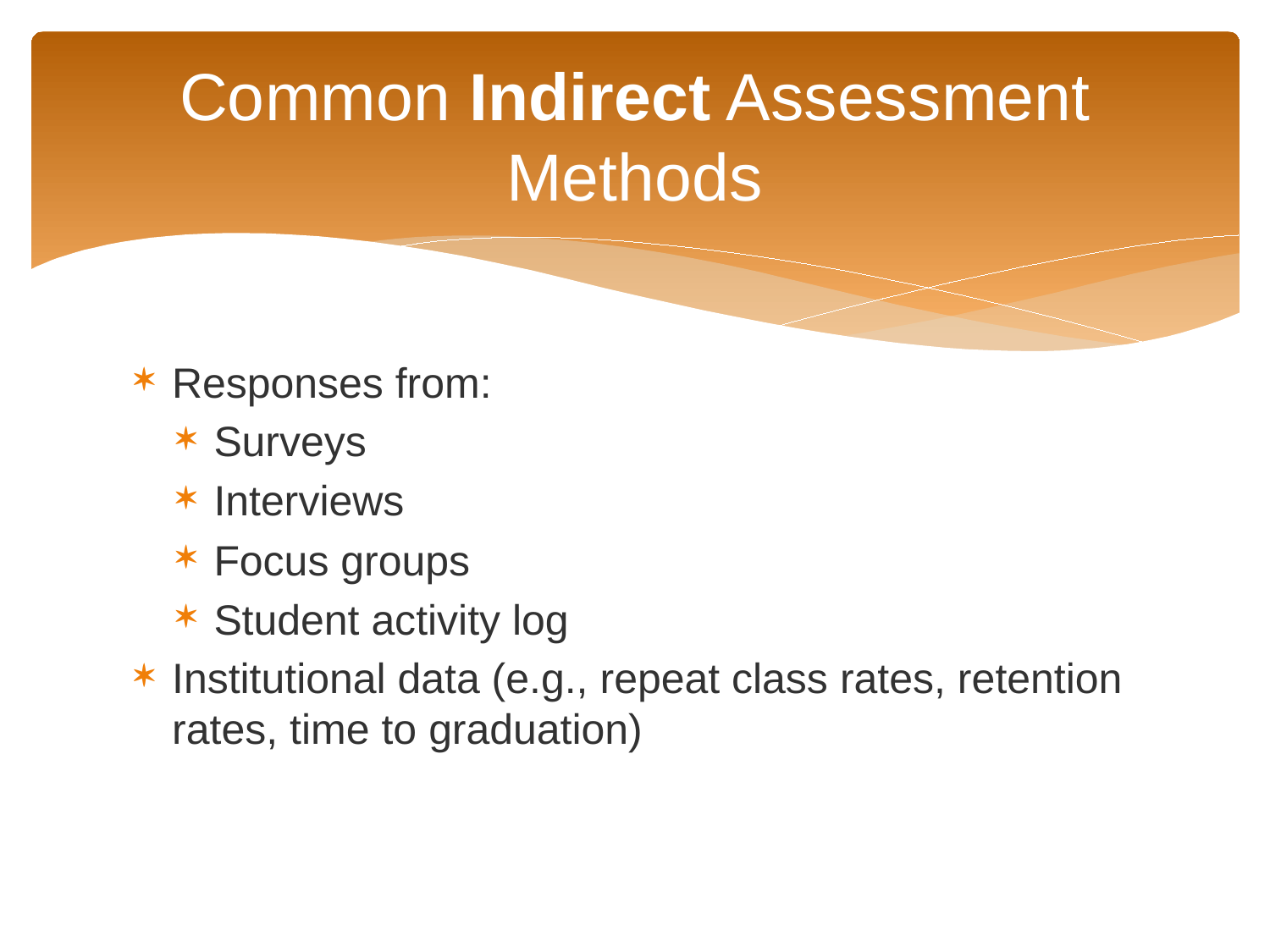

# Common Indirect Assessment Methods
Responses from:
Surveys
Interviews
Focus groups
Student activity log
Institutional data (e.g., repeat class rates, retention rates, time to graduation)